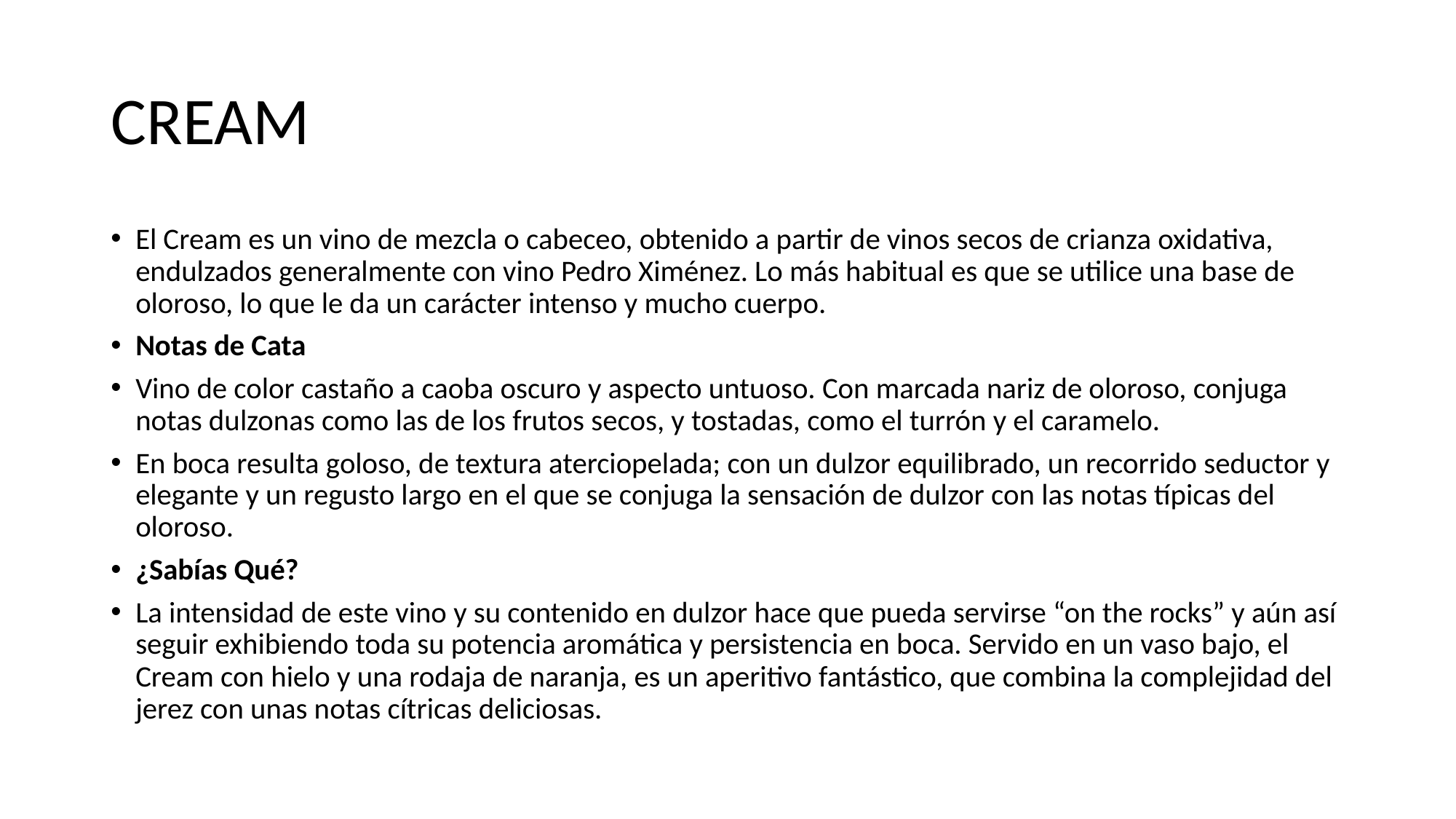

# CREAM
El Cream es un vino de mezcla o cabeceo, obtenido a partir de vinos secos de crianza oxidativa, endulzados generalmente con vino Pedro Ximénez. Lo más habitual es que se utilice una base de oloroso, lo que le da un carácter intenso y mucho cuerpo.
Notas de Cata
Vino de color castaño a caoba oscuro y aspecto untuoso. Con marcada nariz de oloroso, conjuga notas dulzonas como las de los frutos secos, y tostadas, como el turrón y el caramelo.
En boca resulta goloso, de textura aterciopelada; con un dulzor equilibrado, un recorrido seductor y elegante y un regusto largo en el que se conjuga la sensación de dulzor con las notas típicas del oloroso.
¿Sabías Qué?
La intensidad de este vino y su contenido en dulzor hace que pueda servirse “on the rocks” y aún así seguir exhibiendo toda su potencia aromática y persistencia en boca. Servido en un vaso bajo, el Cream con hielo y una rodaja de naranja, es un aperitivo fantástico, que combina la complejidad del jerez con unas notas cítricas deliciosas.